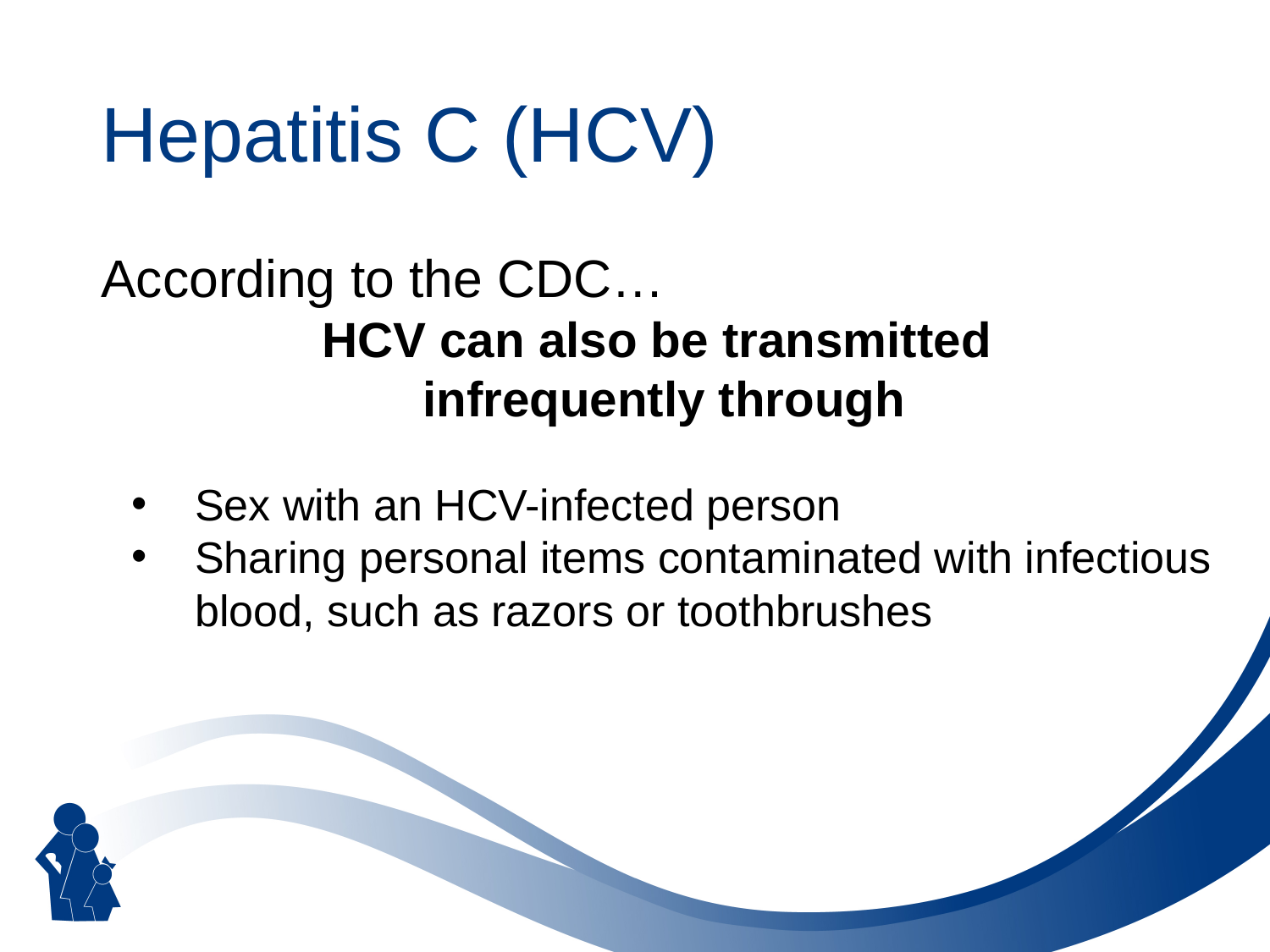

# Hepatitis C (HCV)

According to the CDC…
HCV can also be transmitted
infrequently through
Sex with an HCV-infected person
Sharing personal items contaminated with infectious blood, such as razors or toothbrushes